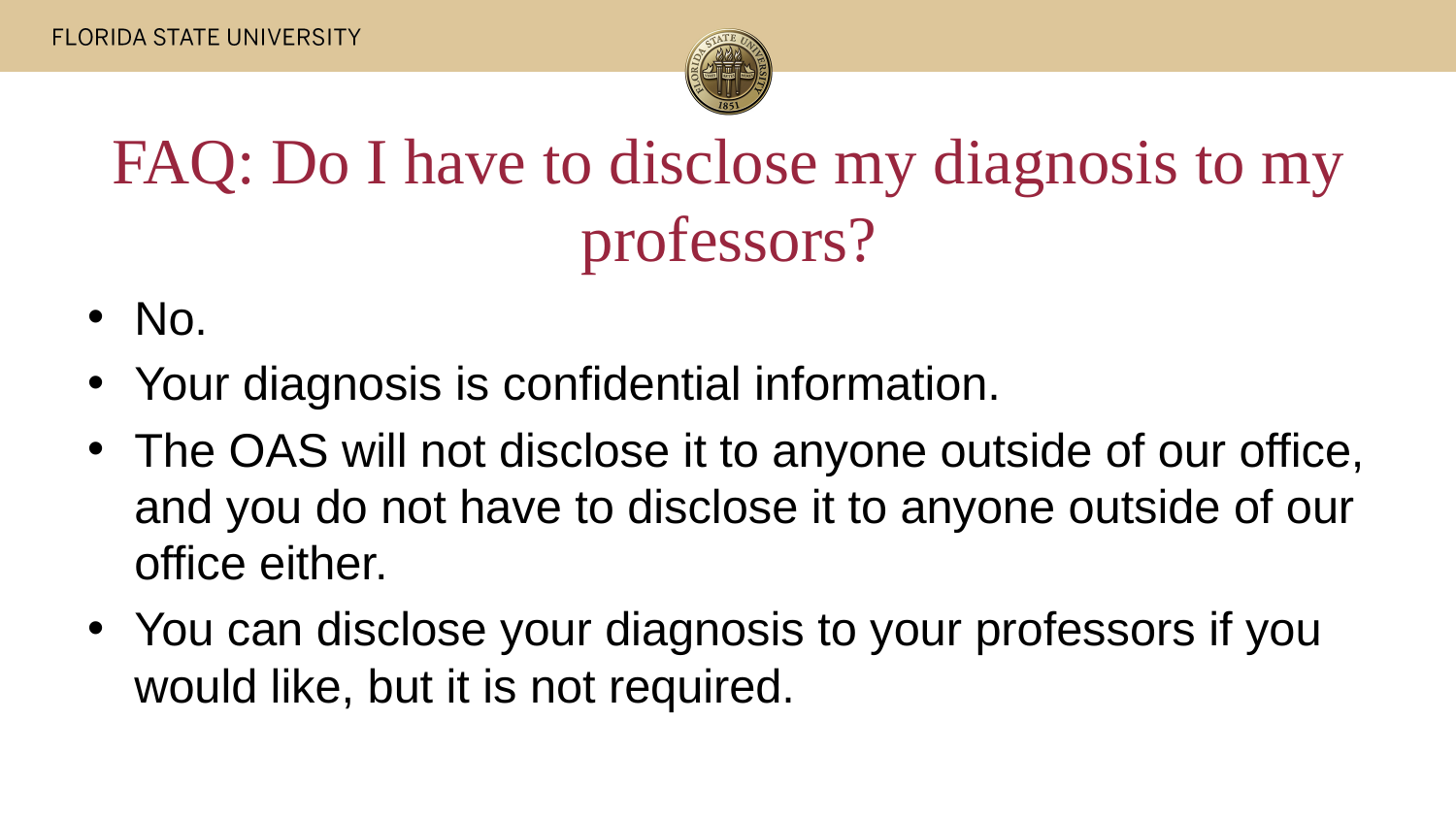

# FAQ: Do I have to disclose my diagnosis to my professors?
No.
Your diagnosis is confidential information.
The OAS will not disclose it to anyone outside of our office, and you do not have to disclose it to anyone outside of our office either.
You can disclose your diagnosis to your professors if you would like, but it is not required.